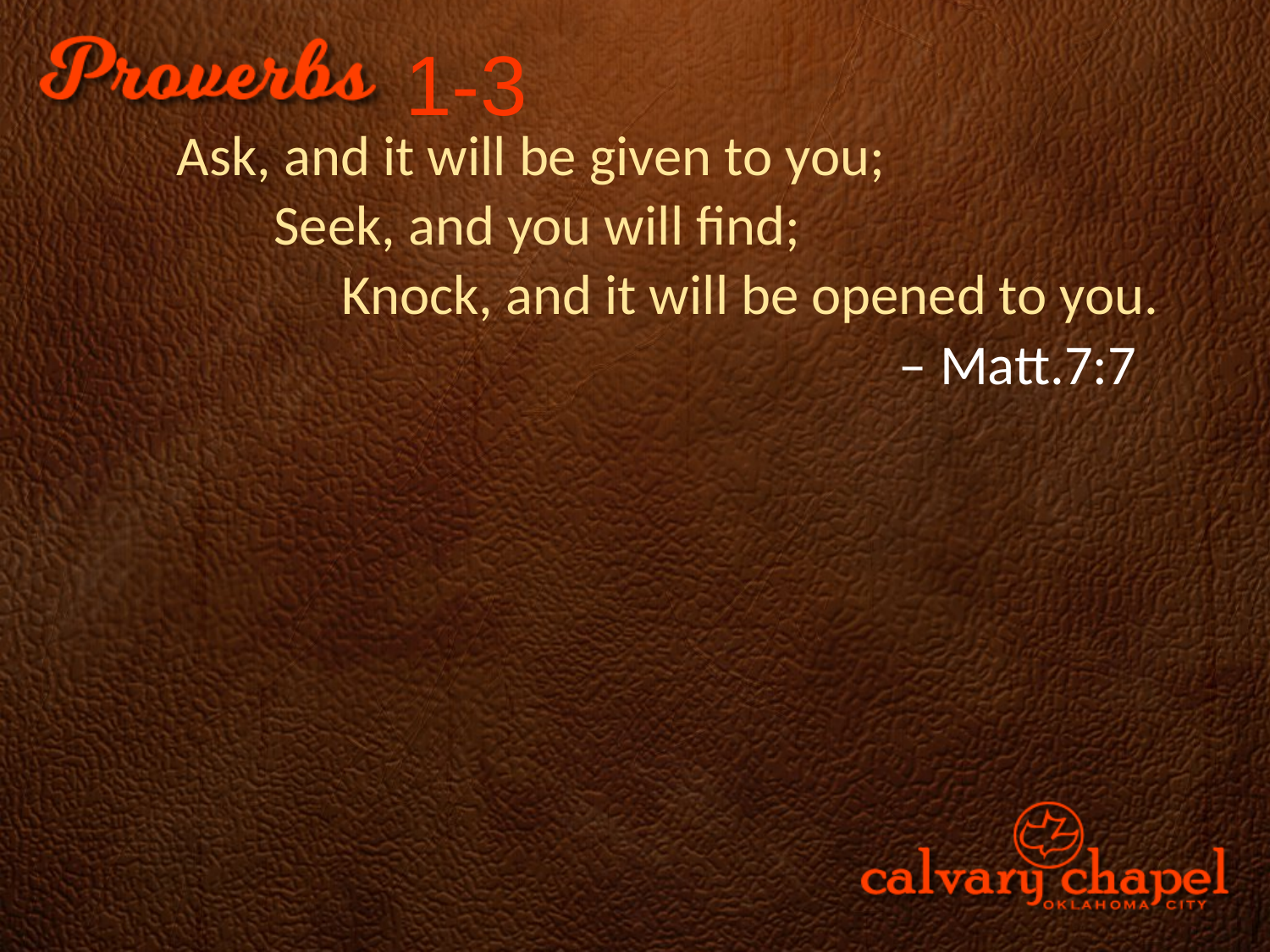

1-3
Ask, and it will be given to you;
Seek, and you will find;
Knock, and it will be opened to you.
– Matt.7:7